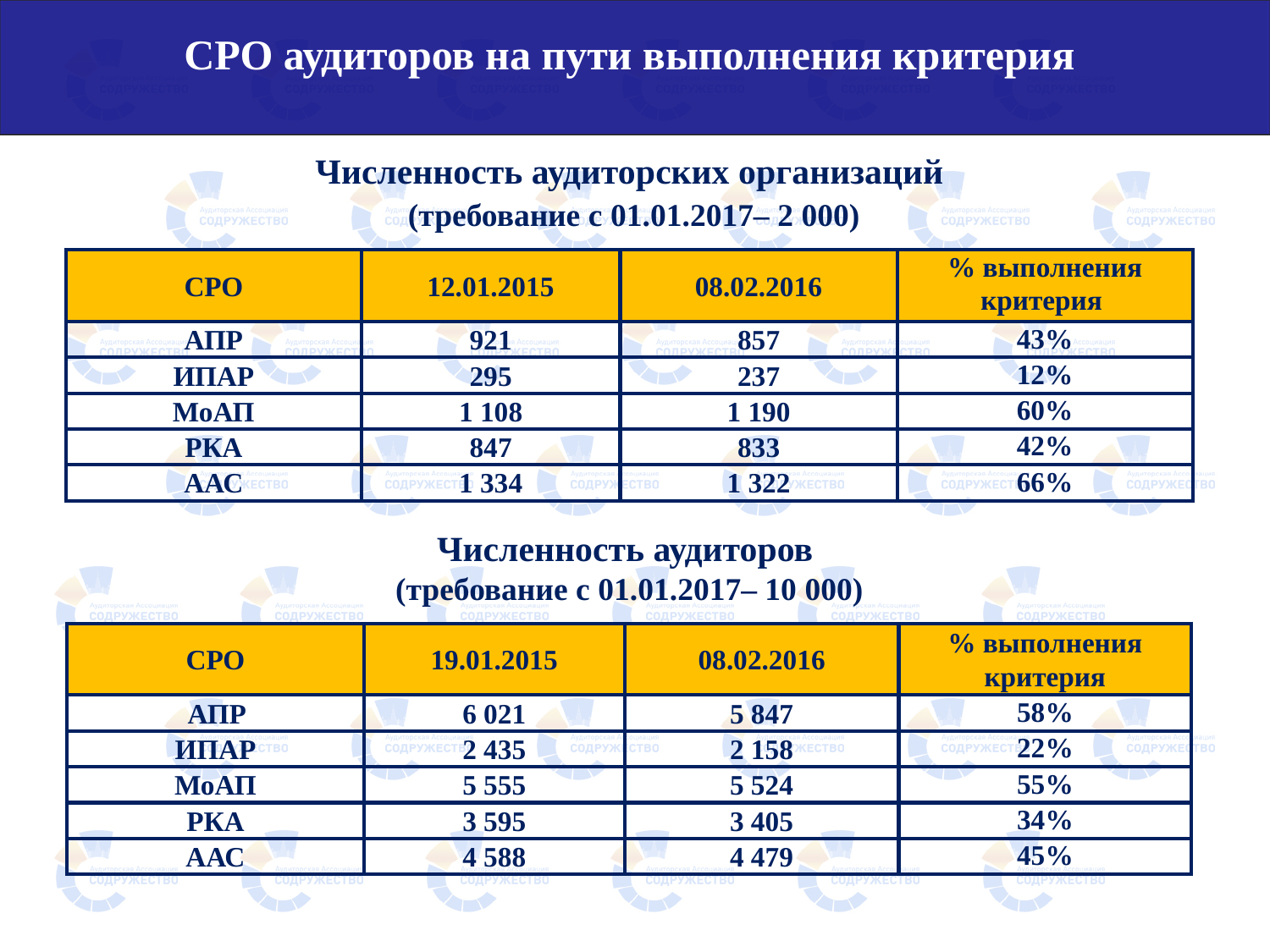

СРО аудиторов на пути выполнения критерия
Численность аудиторских организаций
 (требование с 01.01.2017– 2 000)
| СРО | 12.01.2015 | 08.02.2016 | % выполнения критерия |
| --- | --- | --- | --- |
| АПР | 921 | 857 | 43% |
| ИПАР | 295 | 237 | 12% |
| МоАП | 1 108 | 1 190 | 60% |
| РКА | 847 | 833 | 42% |
| ААС | 1 334 | 1 322 | 66% |
Численность аудиторов
(требование с 01.01.2017– 10 000)
| СРО | 19.01.2015 | 08.02.2016 | % выполнения критерия |
| --- | --- | --- | --- |
| АПР | 6 021 | 5 847 | 58% |
| ИПАР | 2 435 | 2 158 | 22% |
| МоАП | 5 555 | 5 524 | 55% |
| РКА | 3 595 | 3 405 | 34% |
| ААС | 4 588 | 4 479 | 45% |